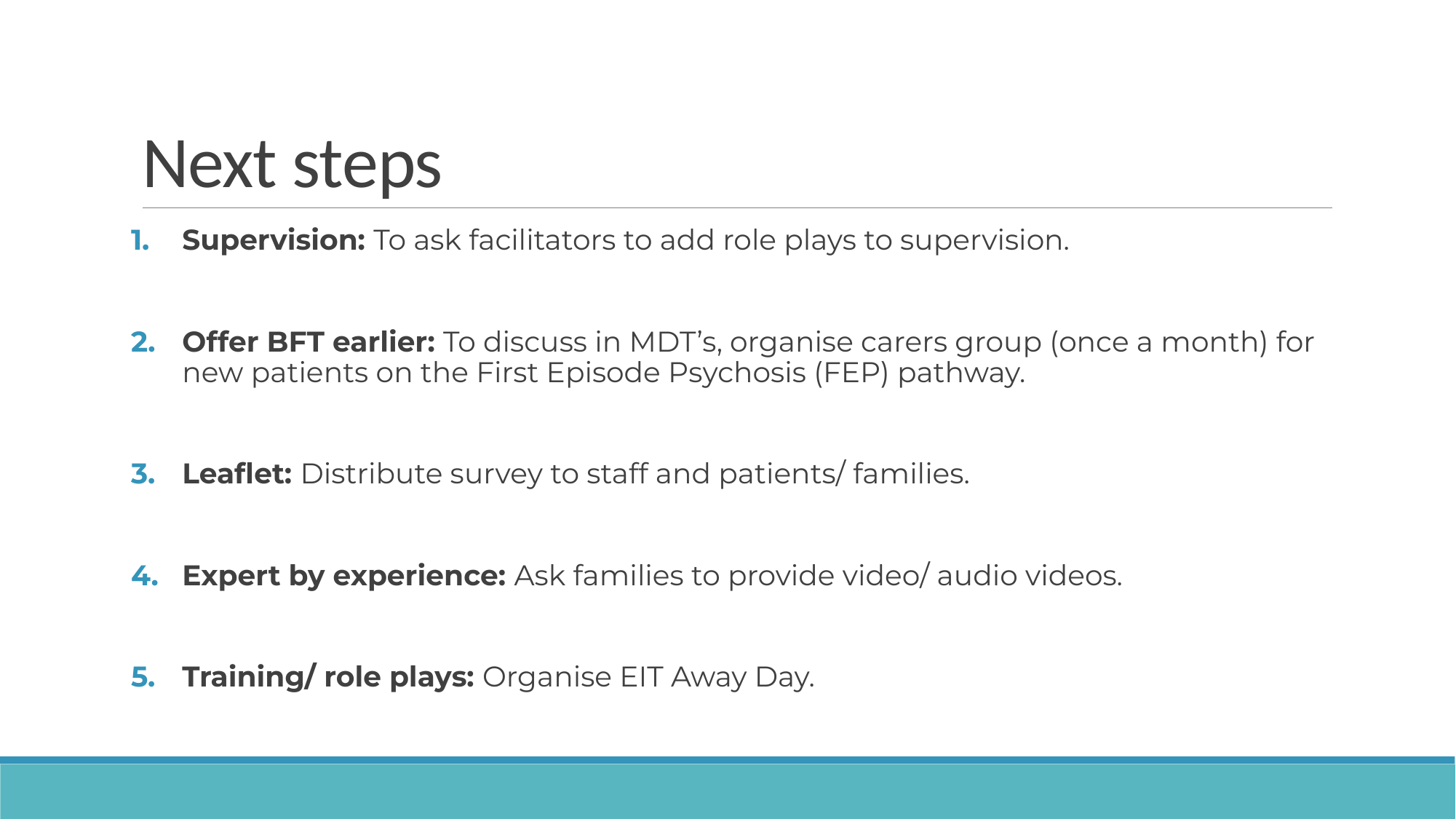

# Next steps
Supervision: To ask facilitators to add role plays to supervision.

Offer BFT earlier: To discuss in MDT’s, organise carers group (once a month) for new patients on the First Episode Psychosis (FEP) pathway.

Leaflet: Distribute survey to staff and patients/ families.

Expert by experience: Ask families to provide video/ audio videos.

Training/ role plays: Organise EIT Away Day.